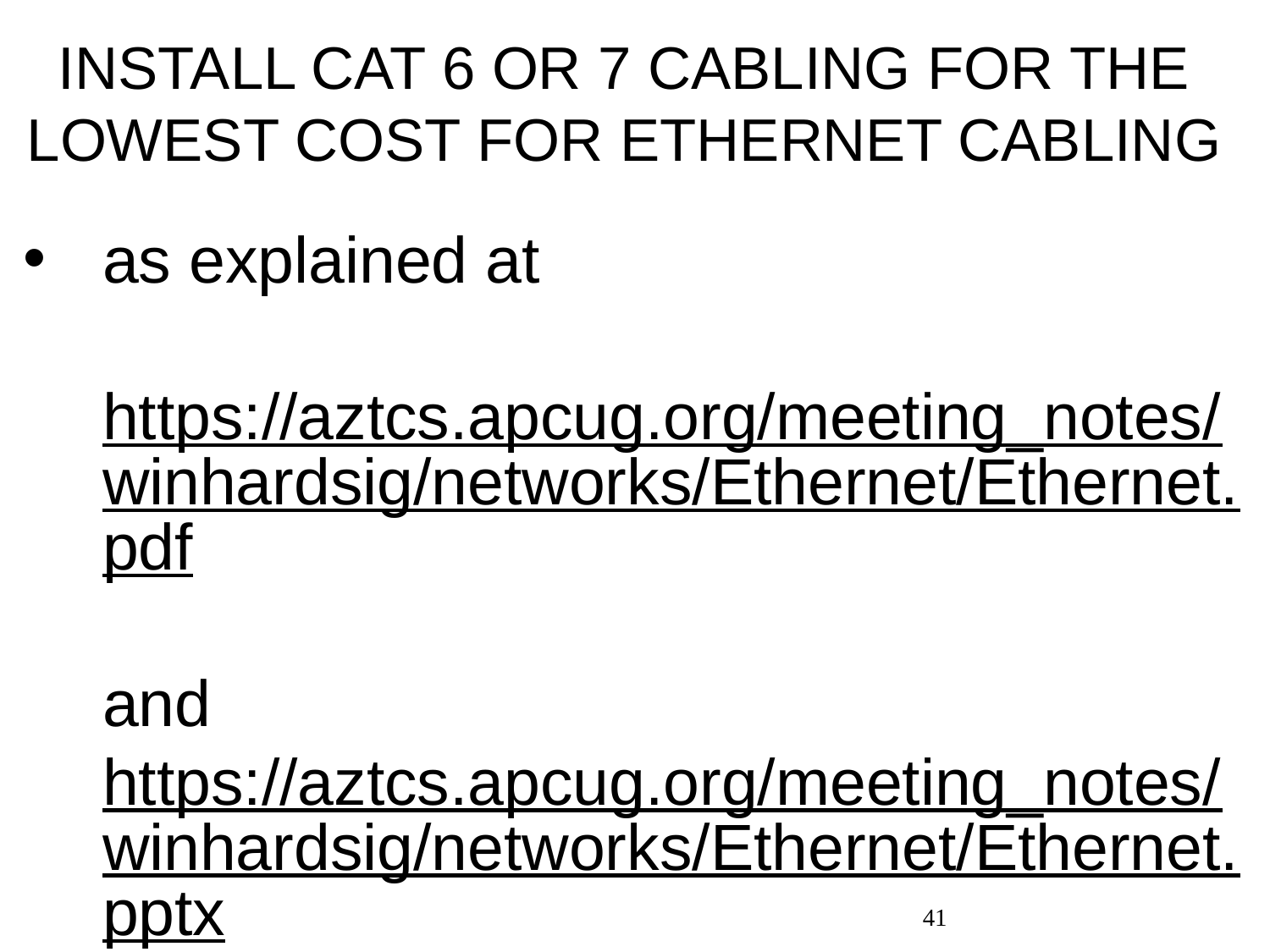

# INSTALL CAT 6 OR 7 CABLING FOR THE LOWEST COST FOR ETHERNET CABLING
as explained at                                                 https://aztcs.apcug.org/meeting_notes/winhardsig/networks/Ethernet/Ethernet.pdf                                                            and                                                         https://aztcs.apcug.org/meeting_notes/winhardsig/networks/Ethernet/Ethernet.pptx
41